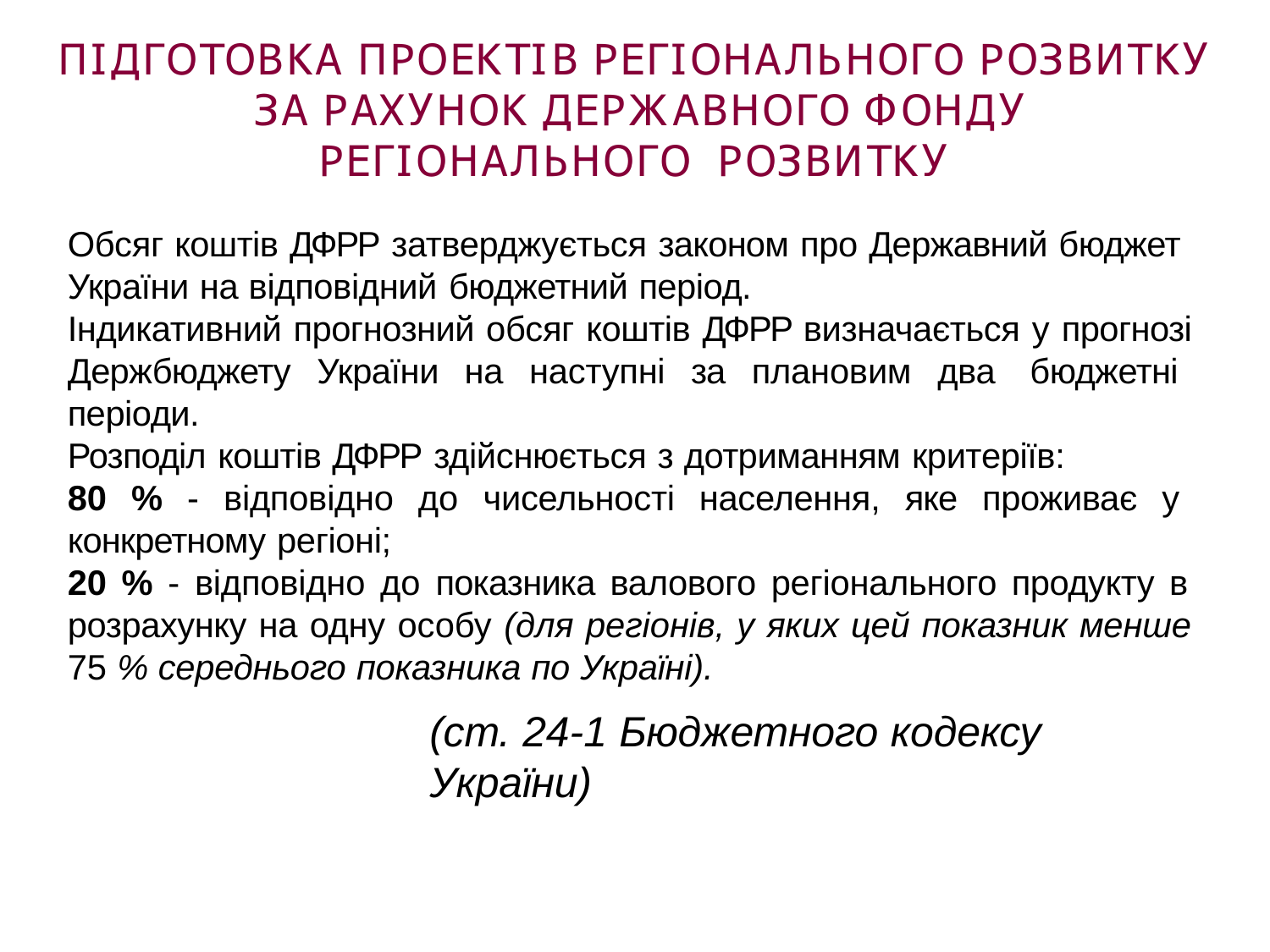

# ПІДГОТОВКА ПРОЕКТІВ РЕГІОНАЛЬНОГО РОЗВИТКУ  ЗА РАХУНОК ДЕРЖАВНОГО ФОНДУ РЕГІОНАЛЬНОГО  РОЗВИТКУ
Обсяг коштів ДФРР затверджується законом про Державний бюджет
України на відповідний бюджетний період.
Індикативний прогнозний обсяг коштів ДФРР визначається у прогнозі  Держбюджету України на наступні за плановим два бюджетні  періоди.
Розподіл коштів ДФРР здійснюється з дотриманням критеріїв:
80 % - відповідно до чисельності населення, яке проживає у  конкретному регіоні;
20 % - відповідно до показника валового регіонального продукту в  розрахунку на одну особу (для регіонів, у яких цей показник менше  75 % середнього показника по Україні).
(ст. 24-1 Бюджетного кодексу України)